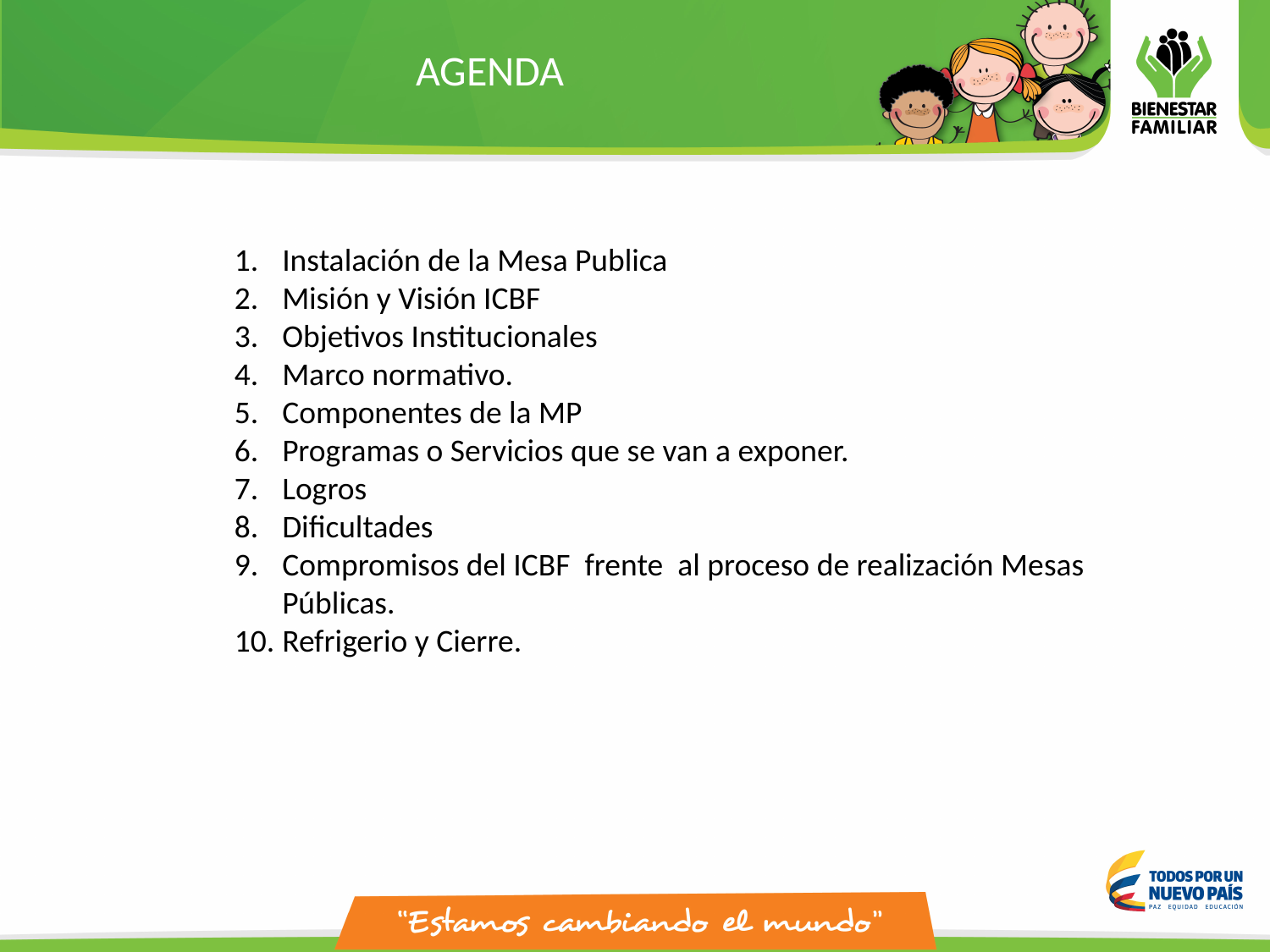

AGENDA
Instalación de la Mesa Publica
Misión y Visión ICBF
Objetivos Institucionales
Marco normativo.
Componentes de la MP
Programas o Servicios que se van a exponer.
Logros
Dificultades
Compromisos del ICBF  frente  al proceso de realización Mesas Públicas.
Refrigerio y Cierre.